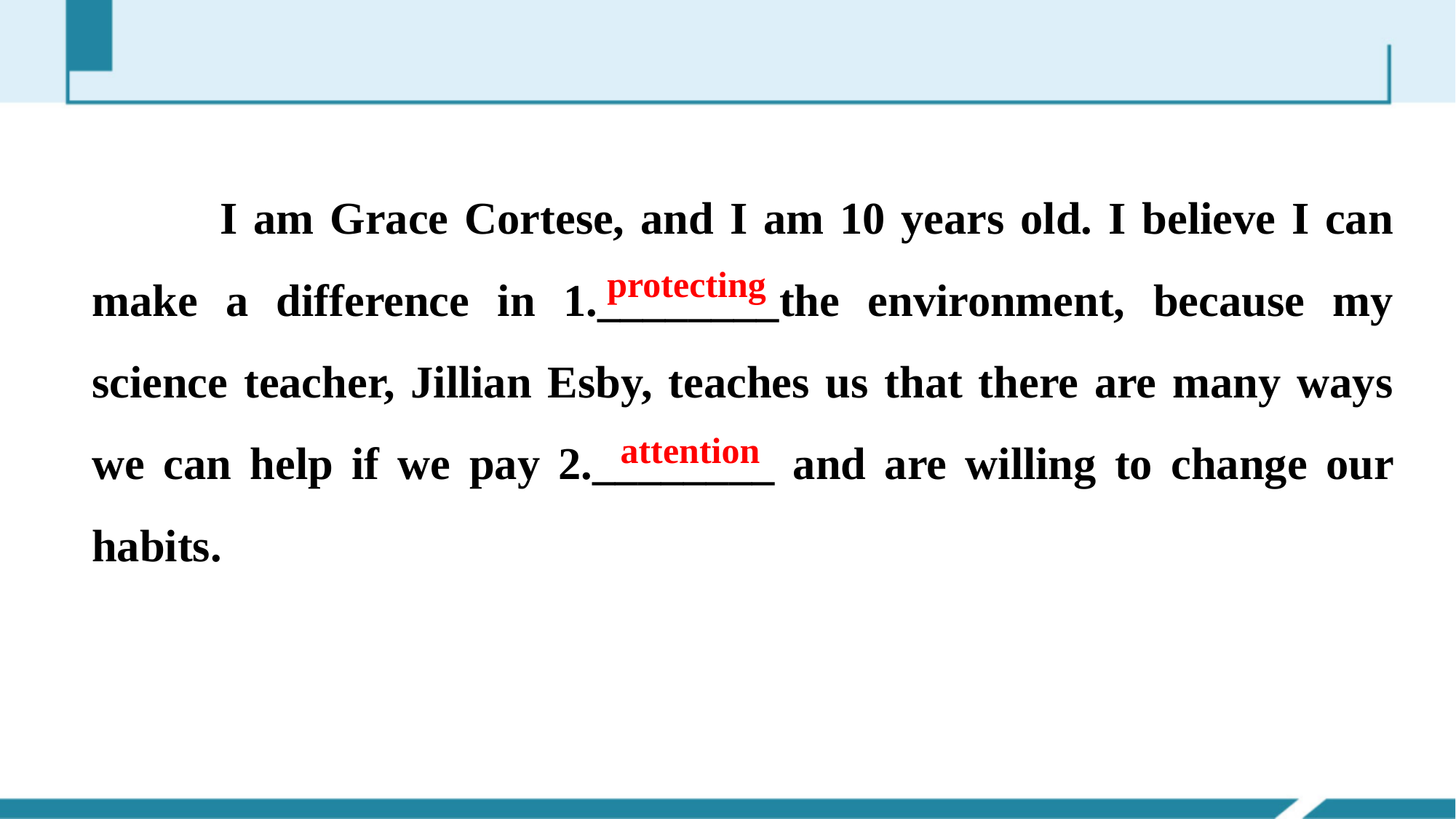

I am Grace Cortese, and I am 10 years old. I believe I can make a difference in 1.________the environment, because my science teacher, Jillian Esby, teaches us that there are many ways we can help if we pay 2.________ and are willing to change our habits.
protecting
attention